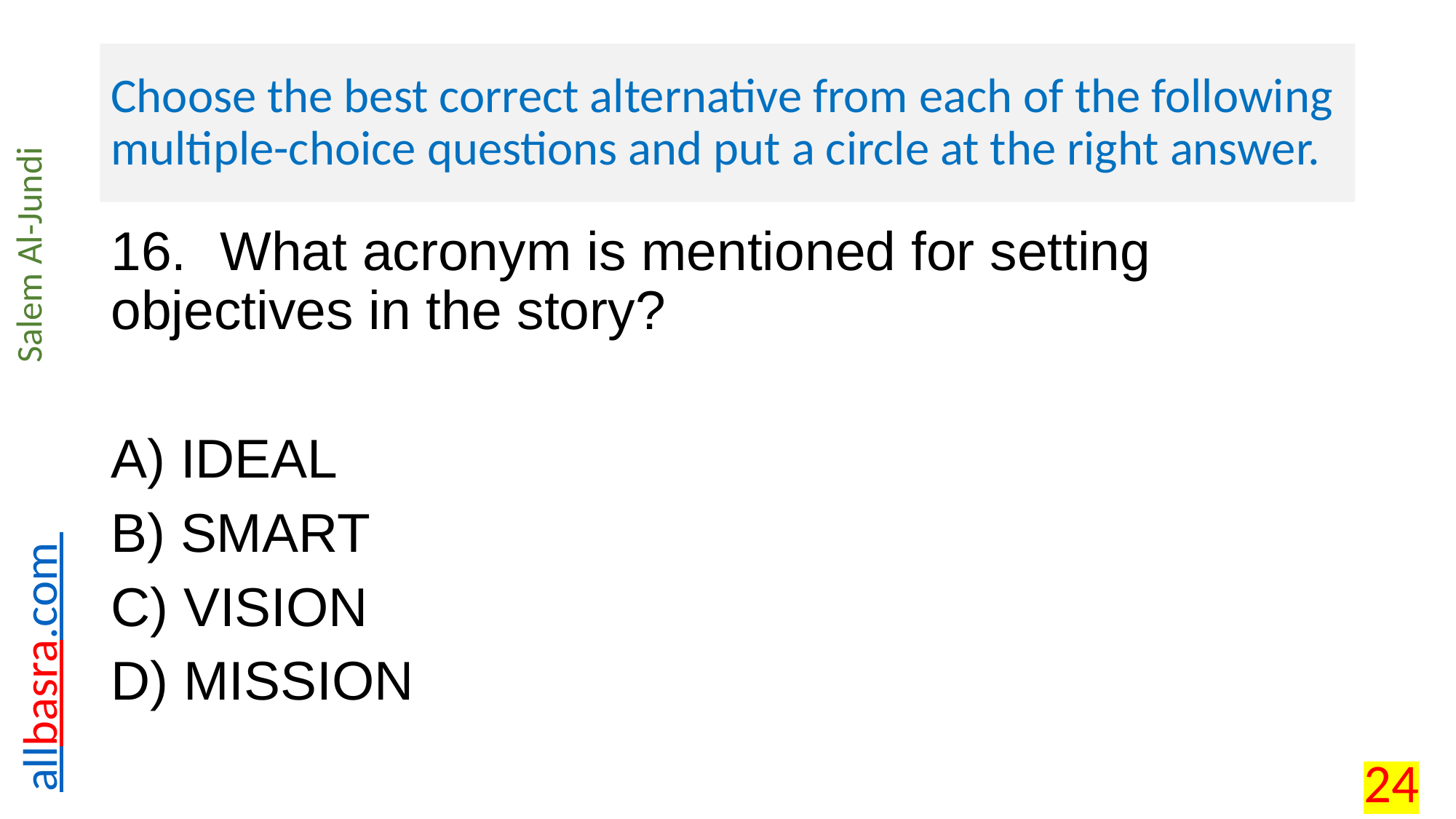

# Choose the best correct alternative from each of the following multiple-choice questions and put a circle at the right answer.
16.	What acronym is mentioned for setting objectives in the story?

A) IDEAL
B) SMART
C) VISION
D) MISSION

24